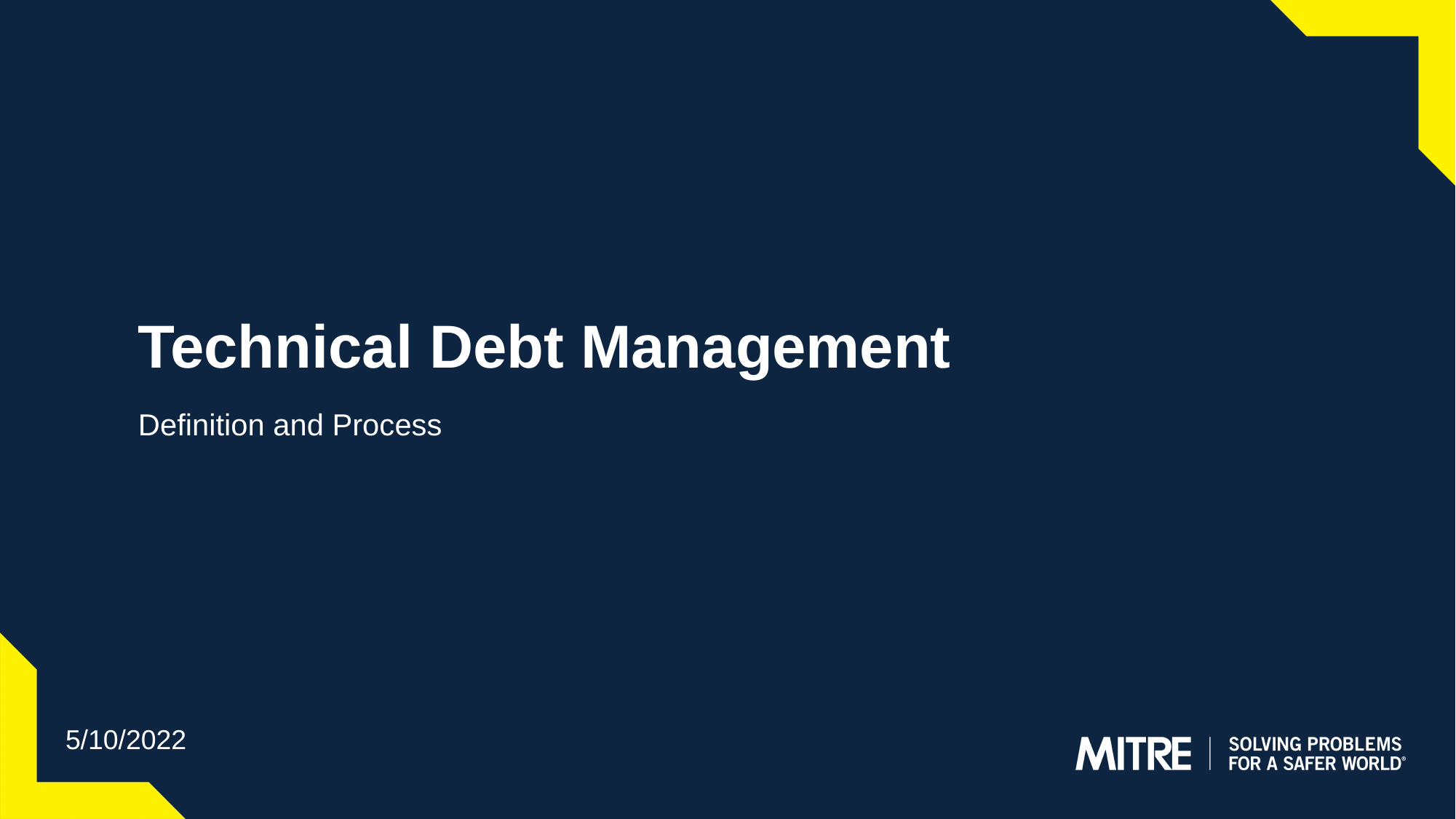

# Technical Debt Management
Definition and Process
5/10/2022